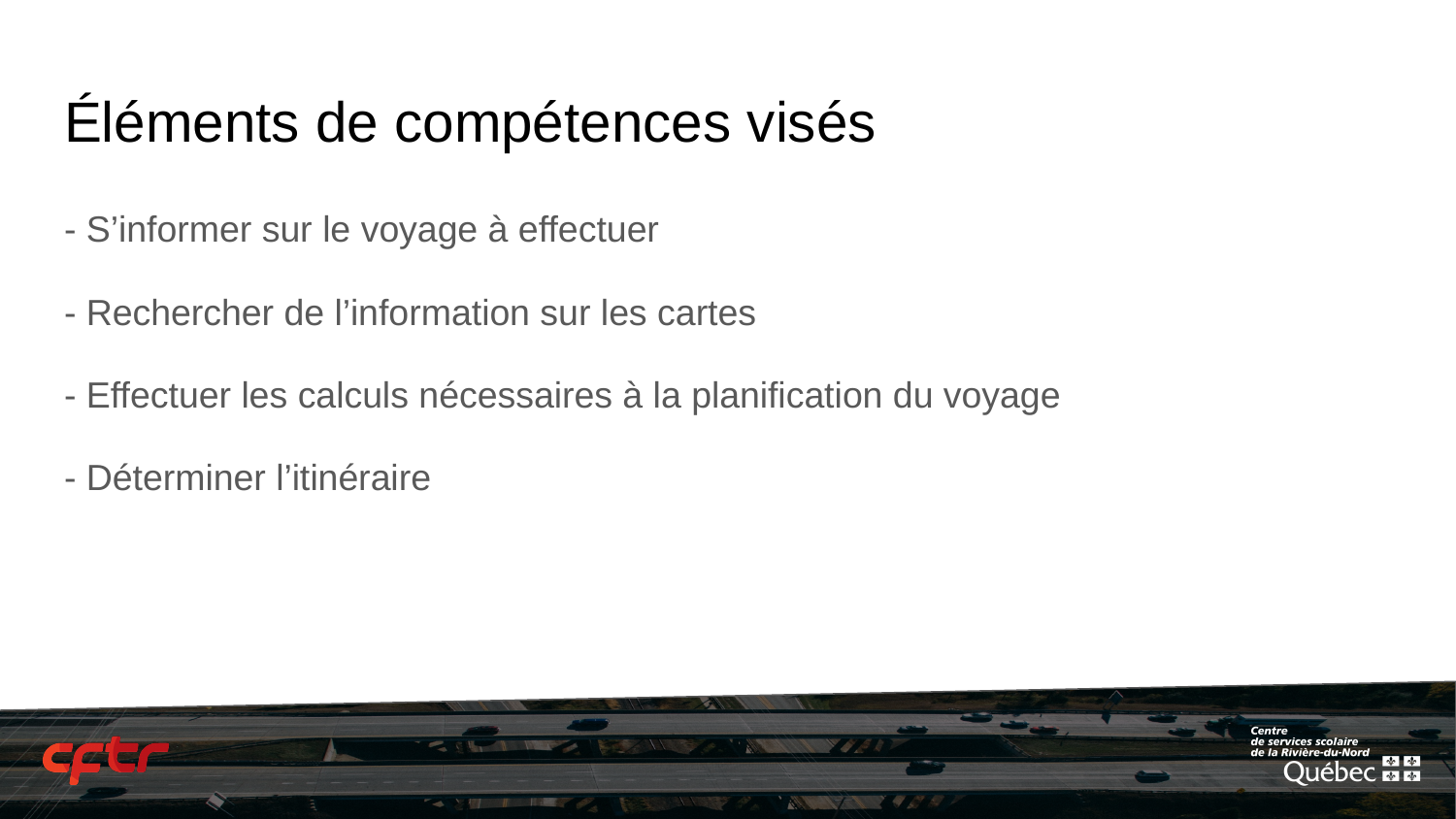

# Éléments de compétences visés
- S’informer sur le voyage à effectuer
- Rechercher de l’information sur les cartes
- Effectuer les calculs nécessaires à la planification du voyage
- Déterminer l’itinéraire